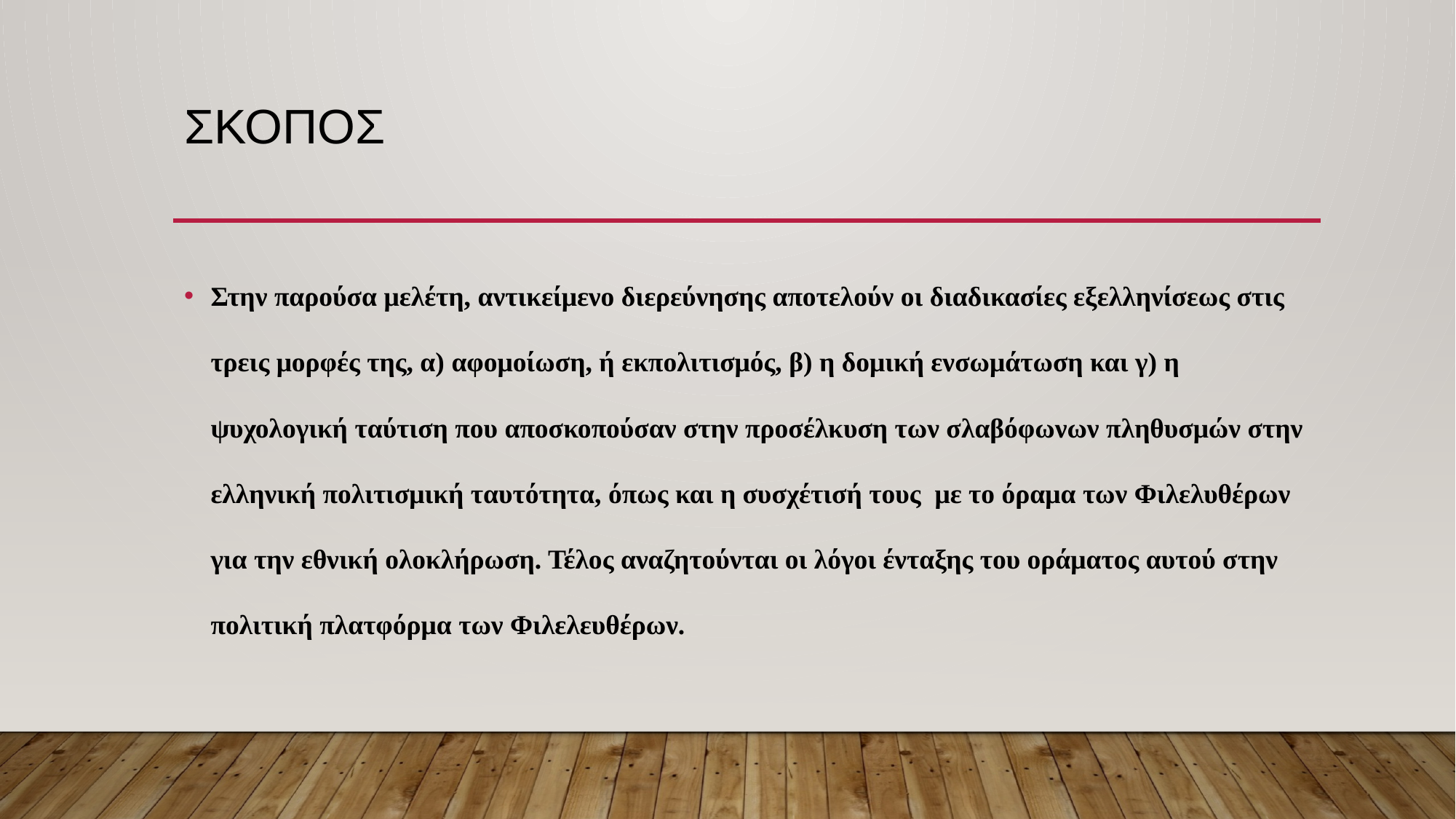

# ΣΚΟΠΟΣ
Στην παρούσα μελέτη, αντικείμενο διερεύνησης αποτελούν οι διαδικασίες εξελληνίσεως στις τρεις μορφές της, α) αφομοίωση, ή εκπολιτισμός, β) η δομική ενσωμάτωση και γ) η ψυχολογική ταύτιση που αποσκοπούσαν στην προσέλκυση των σλαβόφωνων πληθυσμών στην ελληνική πολιτισμική ταυτότητα, όπως και η συσχέτισή τους  με το όραμα των Φιλελυθέρων για την εθνική ολοκλήρωση. Τέλος αναζητούνται οι λόγοι ένταξης του οράματος αυτού στην πολιτική πλατφόρμα των Φιλελευθέρων.